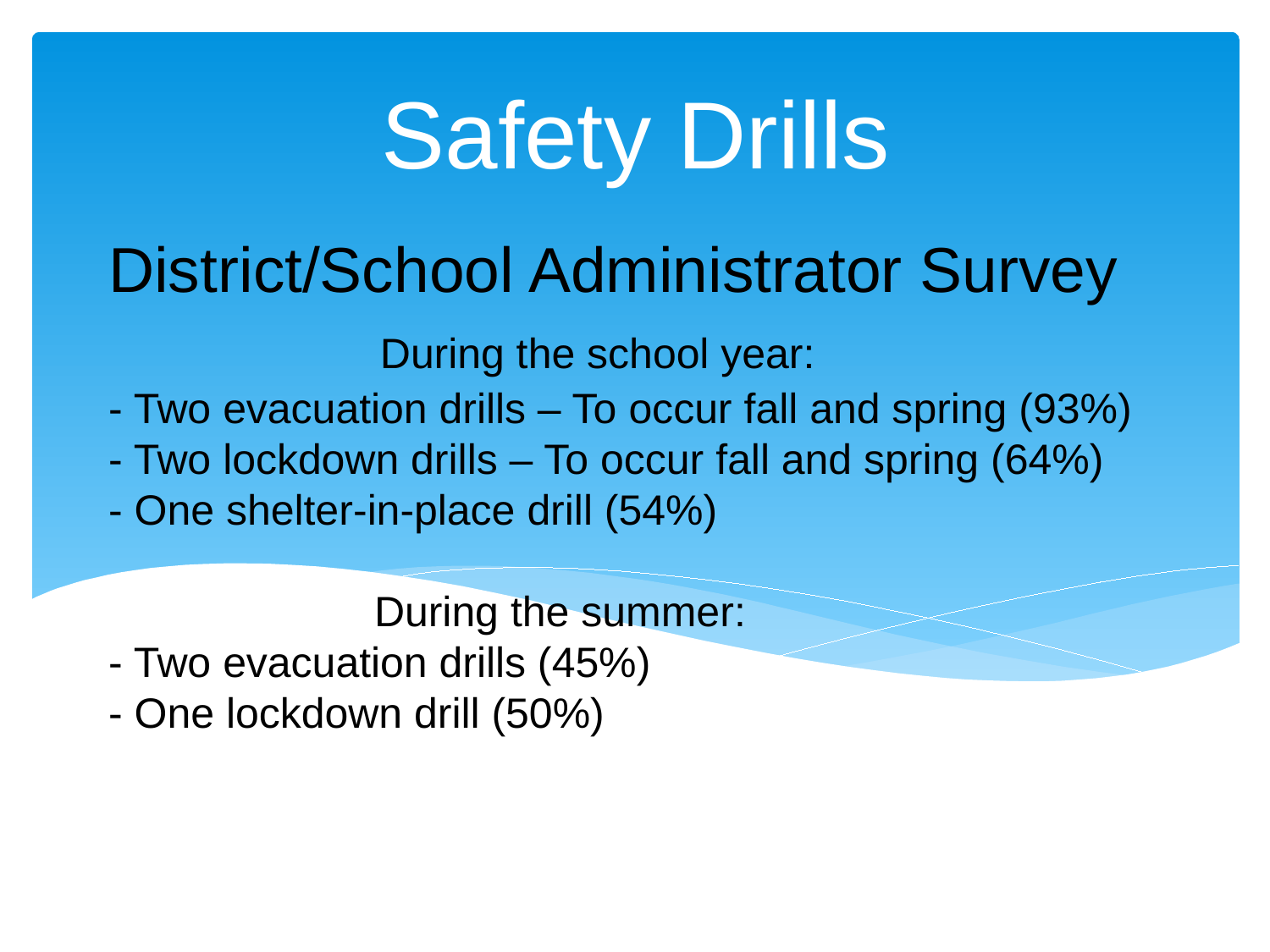

Safety Drills

# District/School Administrator Survey During the school year: - Two evacuation drills – To occur fall and spring (93%) - Two lockdown drills – To occur fall and spring (64%) - One shelter-in-place drill (54%) During the summer: - Two evacuation drills (45%) - One lockdown drill (50%)